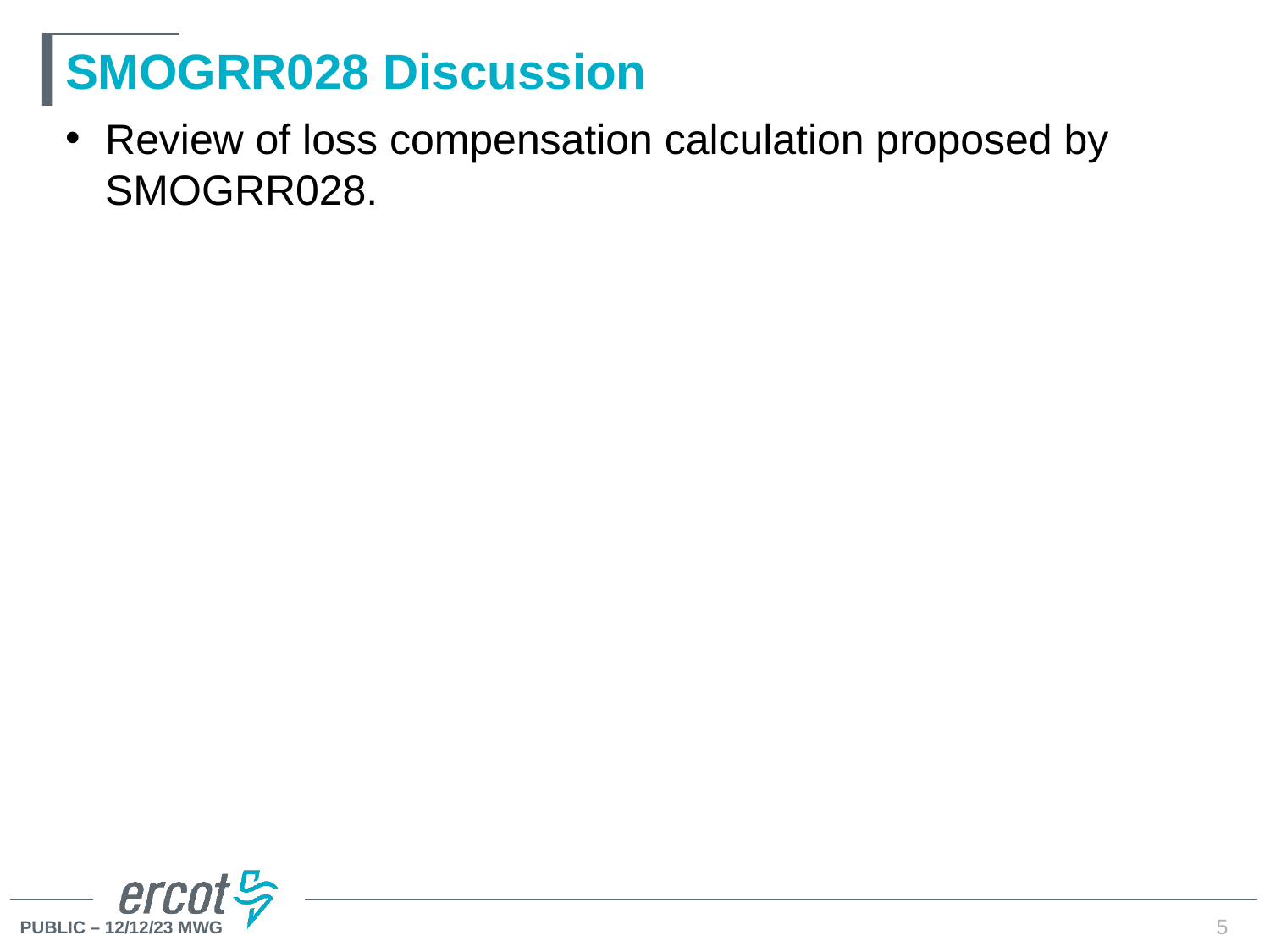

# SMOGRR028 Discussion
Review of loss compensation calculation proposed by SMOGRR028.

5